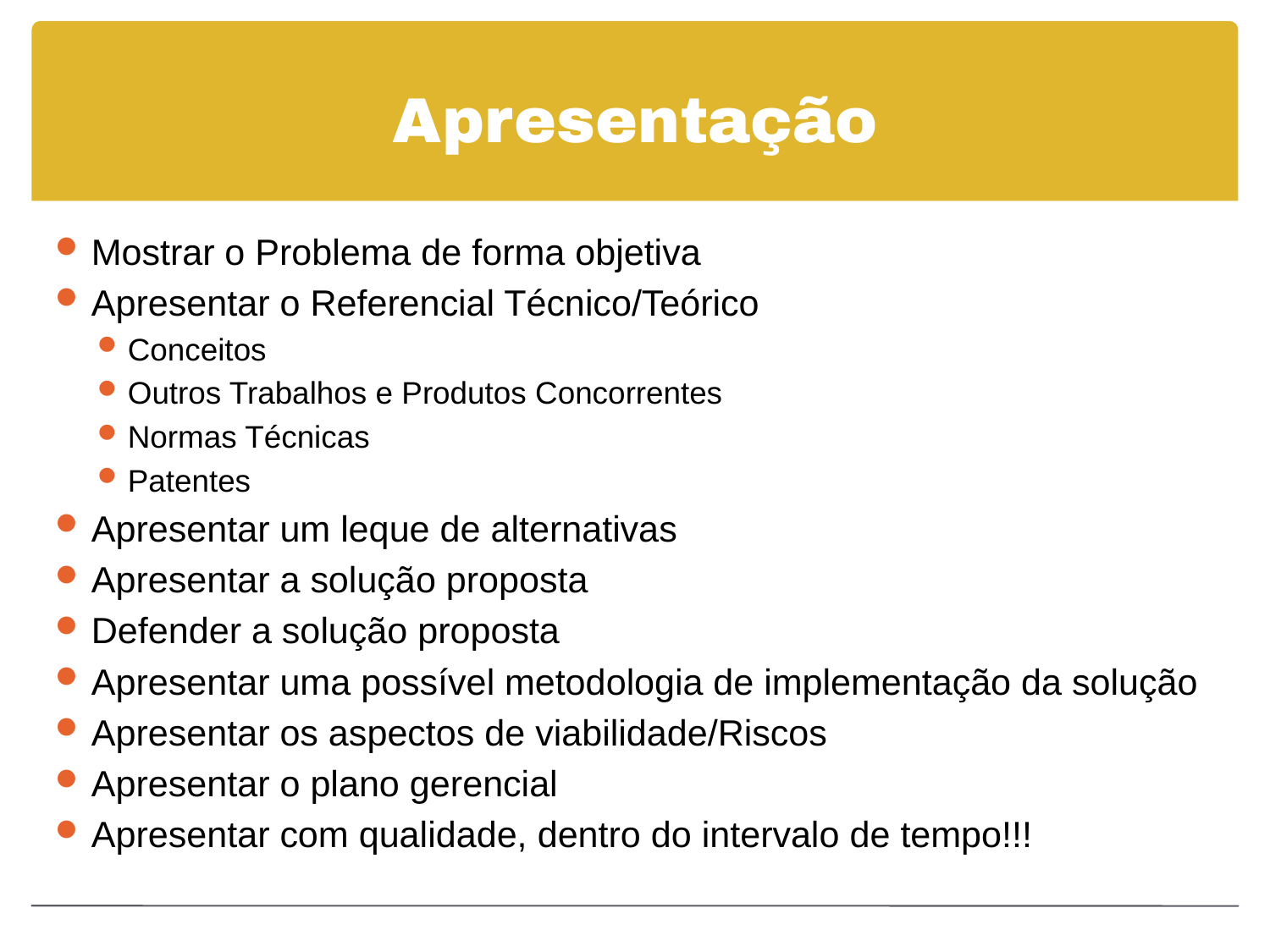

# Apresentação
Mostrar o Problema de forma objetiva
Apresentar o Referencial Técnico/Teórico
Conceitos
Outros Trabalhos e Produtos Concorrentes
Normas Técnicas
Patentes
Apresentar um leque de alternativas
Apresentar a solução proposta
Defender a solução proposta
Apresentar uma possível metodologia de implementação da solução
Apresentar os aspectos de viabilidade/Riscos
Apresentar o plano gerencial
Apresentar com qualidade, dentro do intervalo de tempo!!!